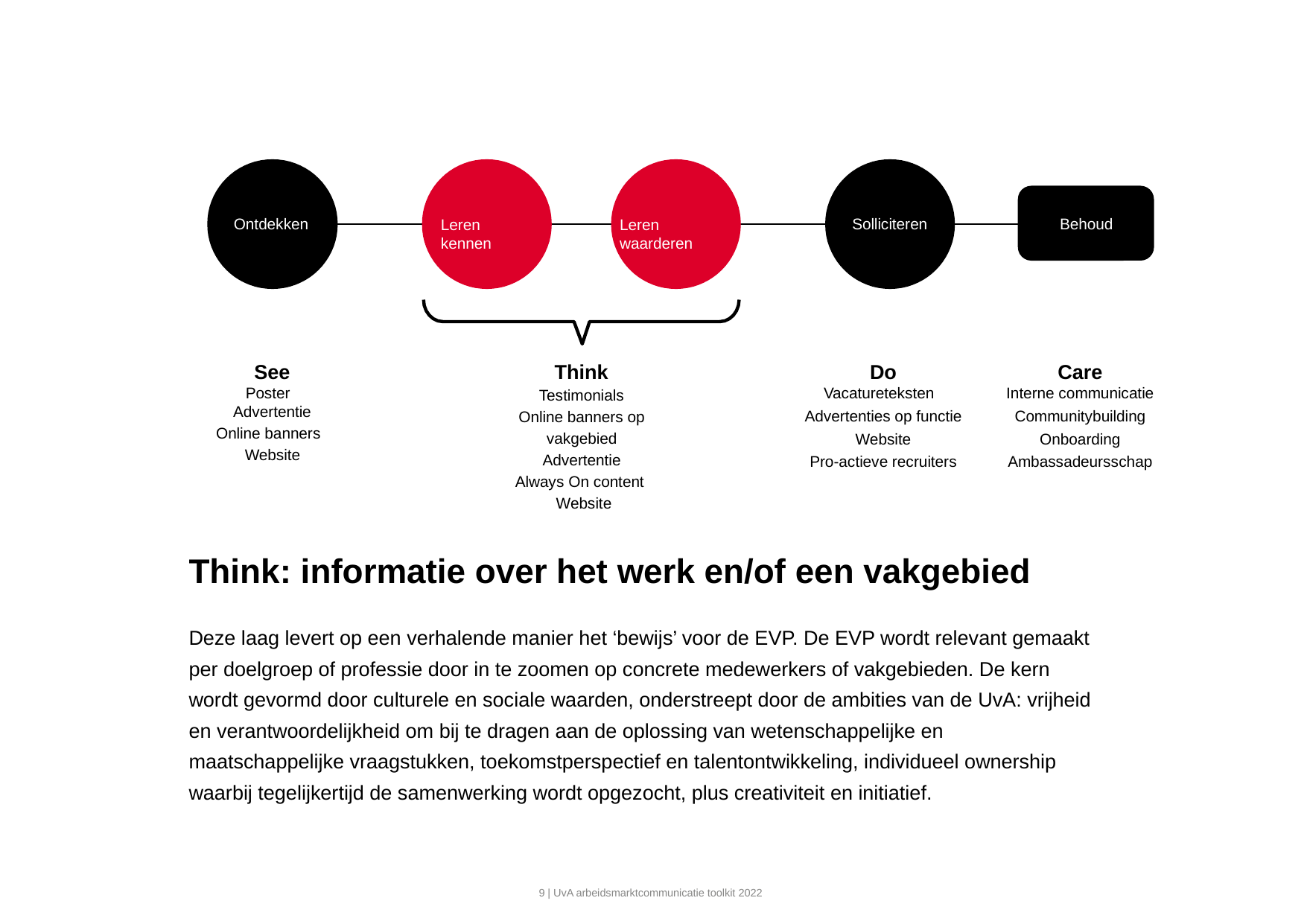

Ontdekken
Leren kennen
Leren waarderen
Solliciteren
Behoud

See
Poster  
Advertentie
Online banners 
Website
Think
Testimonials
Online banners op vakgebied
Advertentie
Always On content 
 Website
Do
Vacatureteksten
Advertenties op functie
Website
Pro-actieve recruiters
Care
Interne communicatie
Communitybuilding
Onboarding
Ambassadeursschap
Think: informatie over het werk en/of een vakgebied
Deze laag levert op een verhalende manier het ‘bewijs’ voor de EVP. De EVP wordt relevant gemaakt per doelgroep of professie door in te zoomen op concrete medewerkers of vakgebieden. De kern wordt gevormd door culturele en sociale waarden, onderstreept door de ambities van de UvA: vrijheid en verantwoordelijkheid om bij te dragen aan de oplossing van wetenschappelijke en maatschappelijke vraagstukken, toekomstperspectief en talentontwikkeling, individueel ownership waarbij tegelijkertijd de samenwerking wordt opgezocht, plus creativiteit en initiatief.
9 | UvA arbeidsmarktcommunicatie toolkit 2022